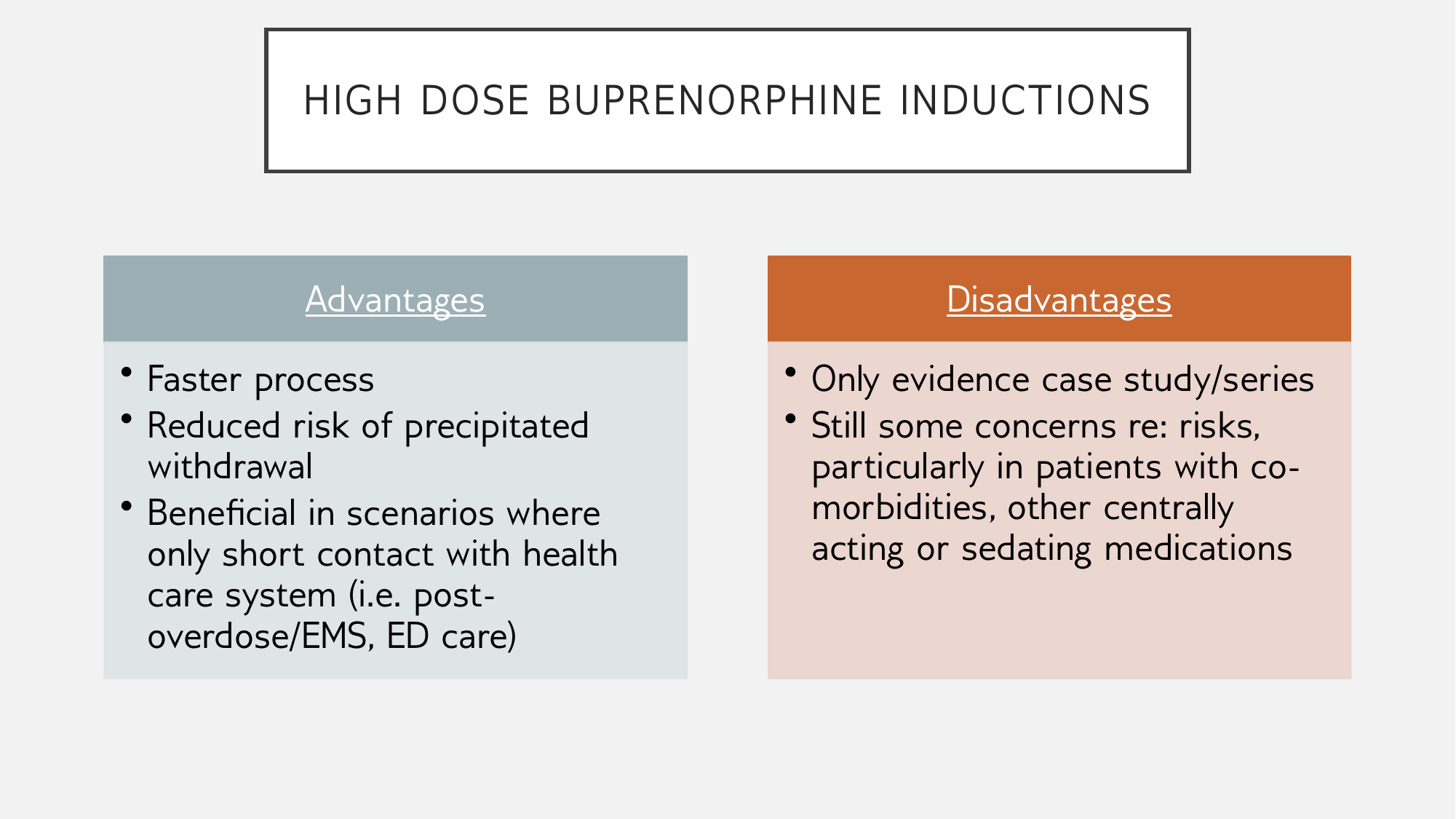

# High dose buprenorphine inductions
Advantages
Faster process
Reduced risk of precipitated withdrawal
Beneficial in scenarios where only short contact with health care system (i.e. post-overdose/EMS, ED care)
Disadvantages
Only evidence case study/series
Still some concerns re: risks, particularly in patients with co-morbidities, other centrally acting or sedating medications